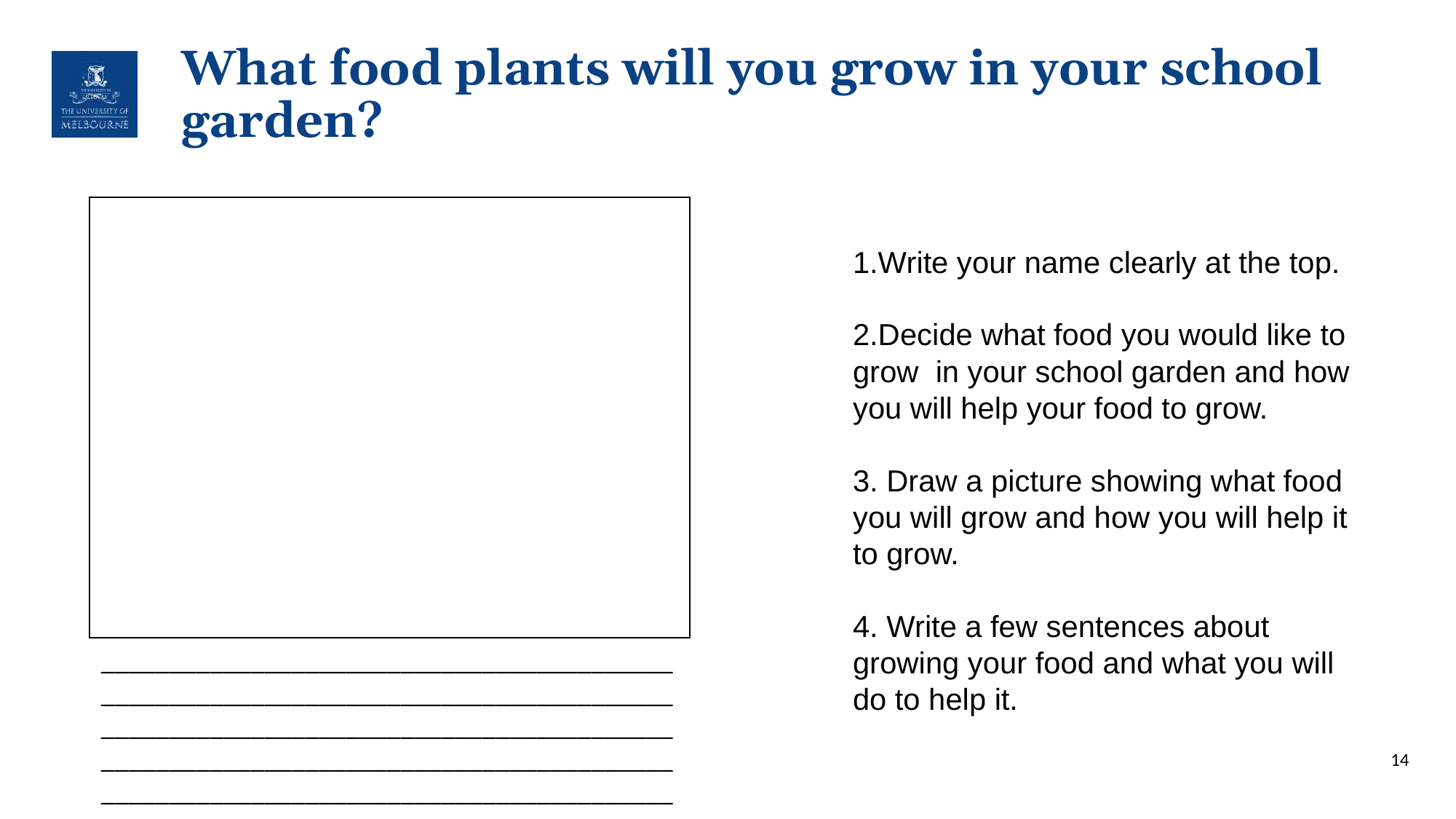

# What food plants will you grow in your school garden?
|  |
| --- |

1.Write your name clearly at the top.

2.Decide what food you would like to grow  in your school garden and how you will help your food to grow.

3. Draw a picture showing what food you will grow and how you will help it to grow.

4. Write a few sentences about growing your food and what you will do to help it.
__________________________________________________________________________________________________________________________________________________________________________________________________________________
14